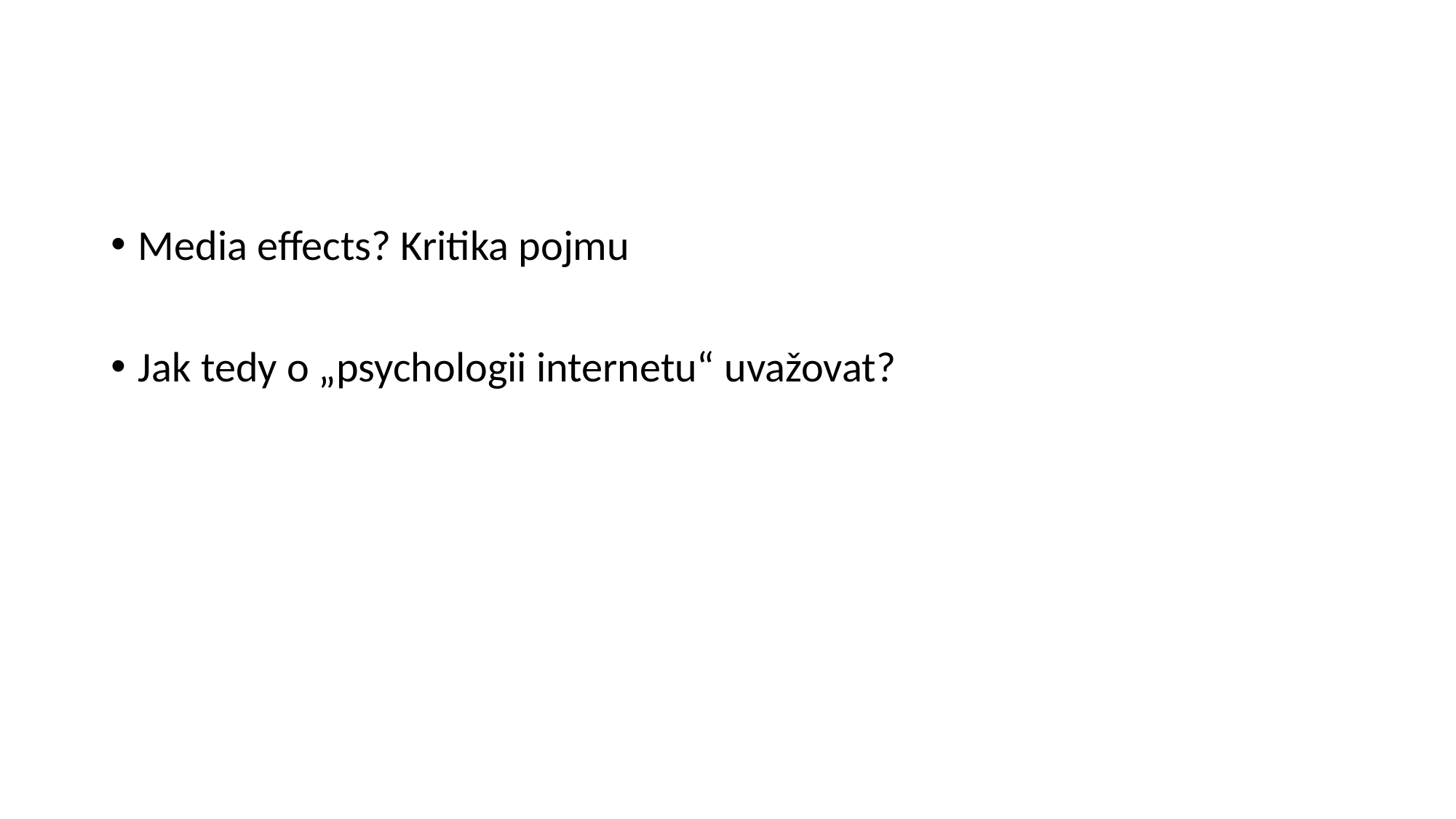

#
Media effects? Kritika pojmu

Jak tedy o „psychologii internetu“ uvažovat?